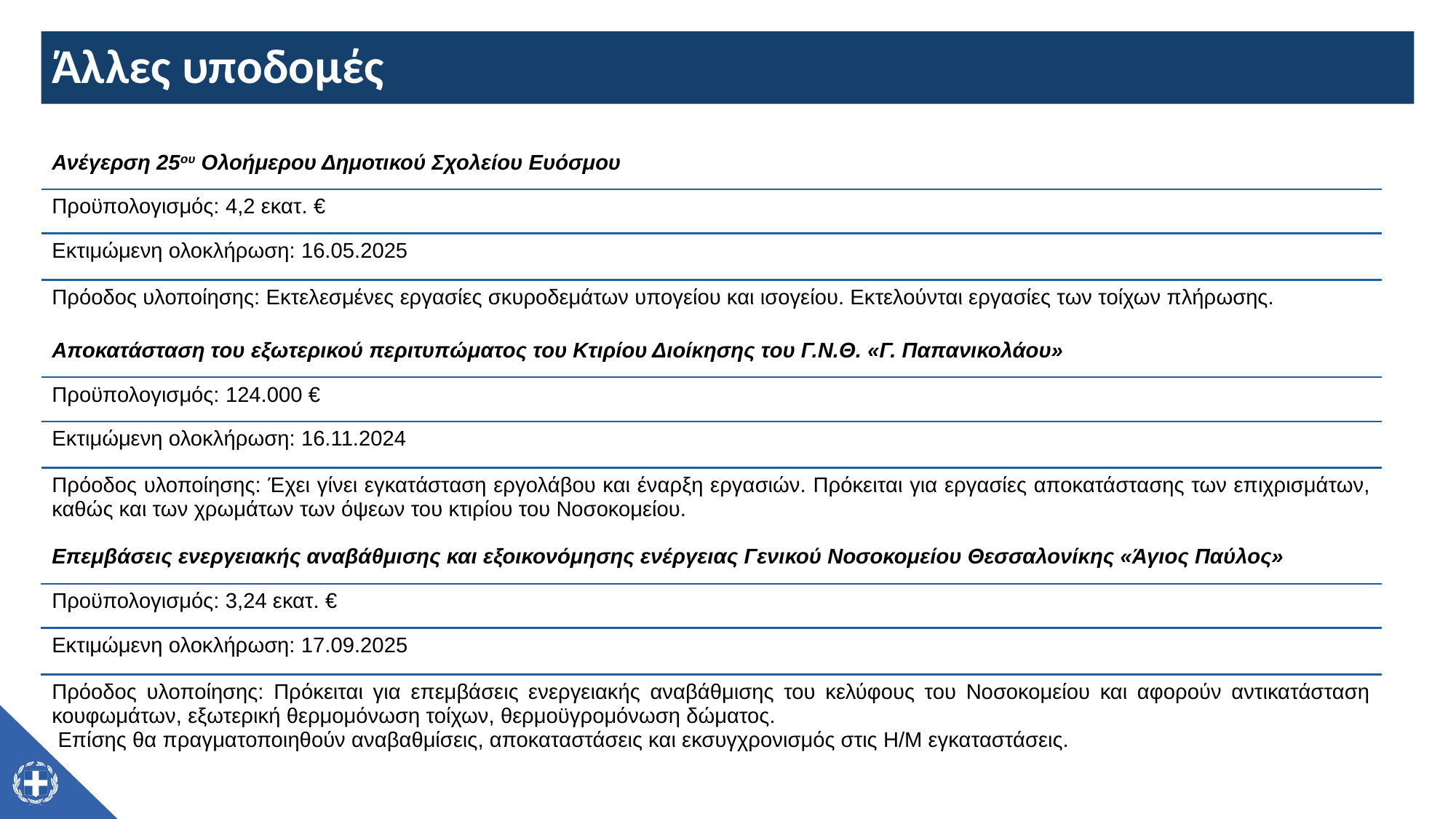

# Άλλες υποδομές
| Ανέγερση 25ου Ολοήμερου Δημοτικού Σχολείου Ευόσμου |
| --- |
| Προϋπολογισμός: 4,2 εκατ. € |
| Εκτιμώμενη ολοκλήρωση: 16.05.2025 |
| Πρόοδος υλοποίησης: Εκτελεσμένες εργασίες σκυροδεμάτων υπογείου και ισογείου. Εκτελούνται εργασίες των τοίχων πλήρωσης. |
| Αποκατάσταση του εξωτερικού περιτυπώματος του Κτιρίου Διοίκησης του Γ.Ν.Θ. «Γ. Παπανικολάου» |
| --- |
| Προϋπολογισμός: 124.000 € |
| Εκτιμώμενη ολοκλήρωση: 16.11.2024 |
| Πρόοδος υλοποίησης: Έχει γίνει εγκατάσταση εργολάβου και έναρξη εργασιών. Πρόκειται για εργασίες αποκατάστασης των επιχρισμάτων, καθώς και των χρωμάτων των όψεων του κτιρίου του Νοσοκομείου. |
| Επεμβάσεις ενεργειακής αναβάθμισης και εξοικονόμησης ενέργειας Γενικού Νοσοκομείου Θεσσαλονίκης «Άγιος Παύλος» |
| --- |
| Προϋπολογισμός: 3,24 εκατ. € |
| Εκτιμώμενη ολοκλήρωση: 17.09.2025 |
| Πρόοδος υλοποίησης: Πρόκειται για επεμβάσεις ενεργειακής αναβάθμισης του κελύφους του Νοσοκομείου και αφορούν αντικατάσταση κουφωμάτων, εξωτερική θερμομόνωση τοίχων, θερμοϋγρομόνωση δώματος. Επίσης θα πραγματοποιηθούν αναβαθμίσεις, αποκαταστάσεις και εκσυγχρονισμός στις Η/Μ εγκαταστάσεις. |